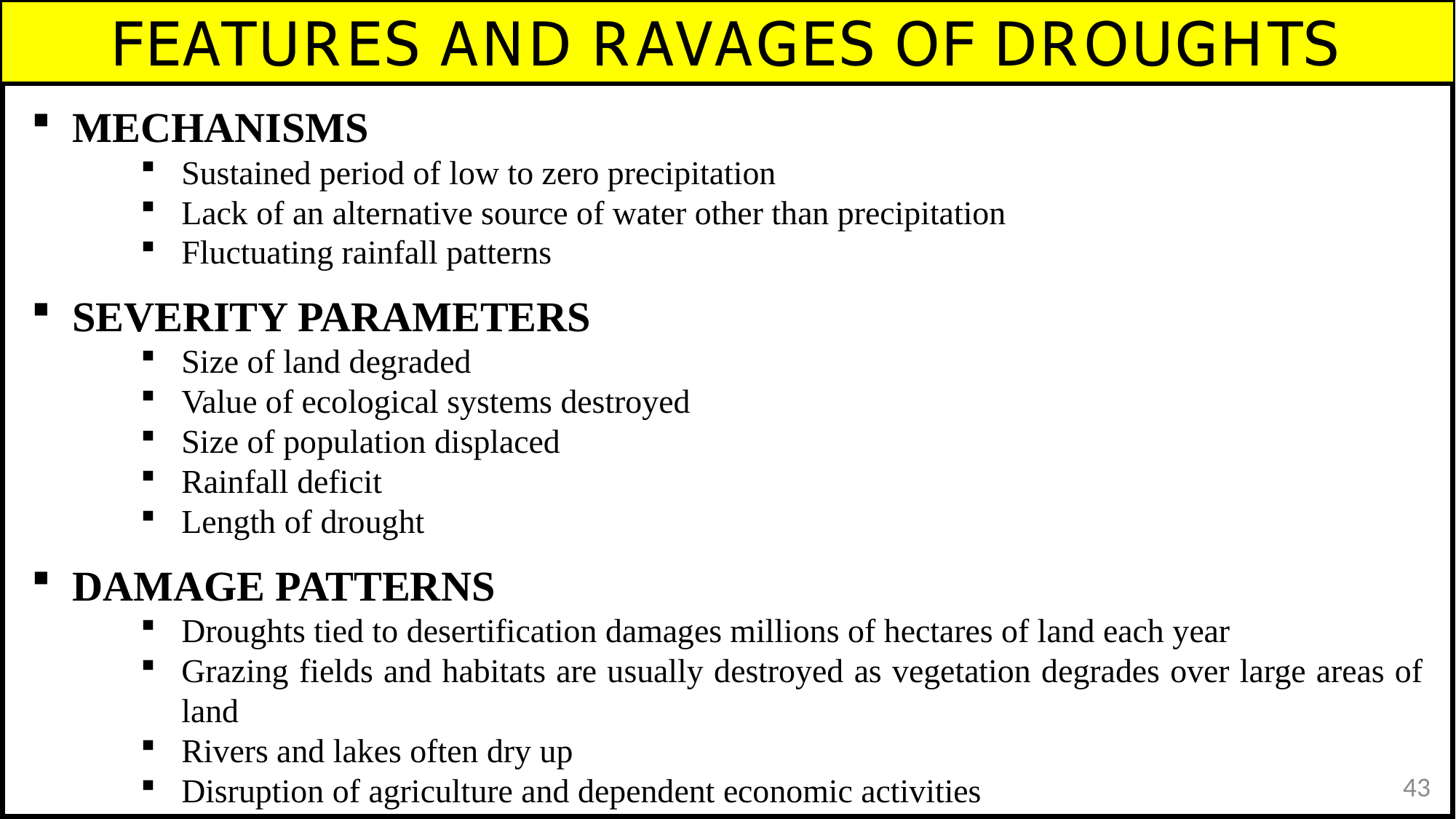

Source : http://www.lagons-plages.com/cyclones-tempetes-tropicales-caraibes.php
FEATURES AND RAVAGES OF DROUGHTS
MECHANISMS
Sustained period of low to zero precipitation
Lack of an alternative source of water other than precipitation
Fluctuating rainfall patterns
SEVERITY PARAMETERS
Size of land degraded
Value of ecological systems destroyed
Size of population displaced
Rainfall deficit
Length of drought
DAMAGE PATTERNS
Droughts tied to desertification damages millions of hectares of land each year
Grazing fields and habitats are usually destroyed as vegetation degrades over large areas of land
Rivers and lakes often dry up
Disruption of agriculture and dependent economic activities
43